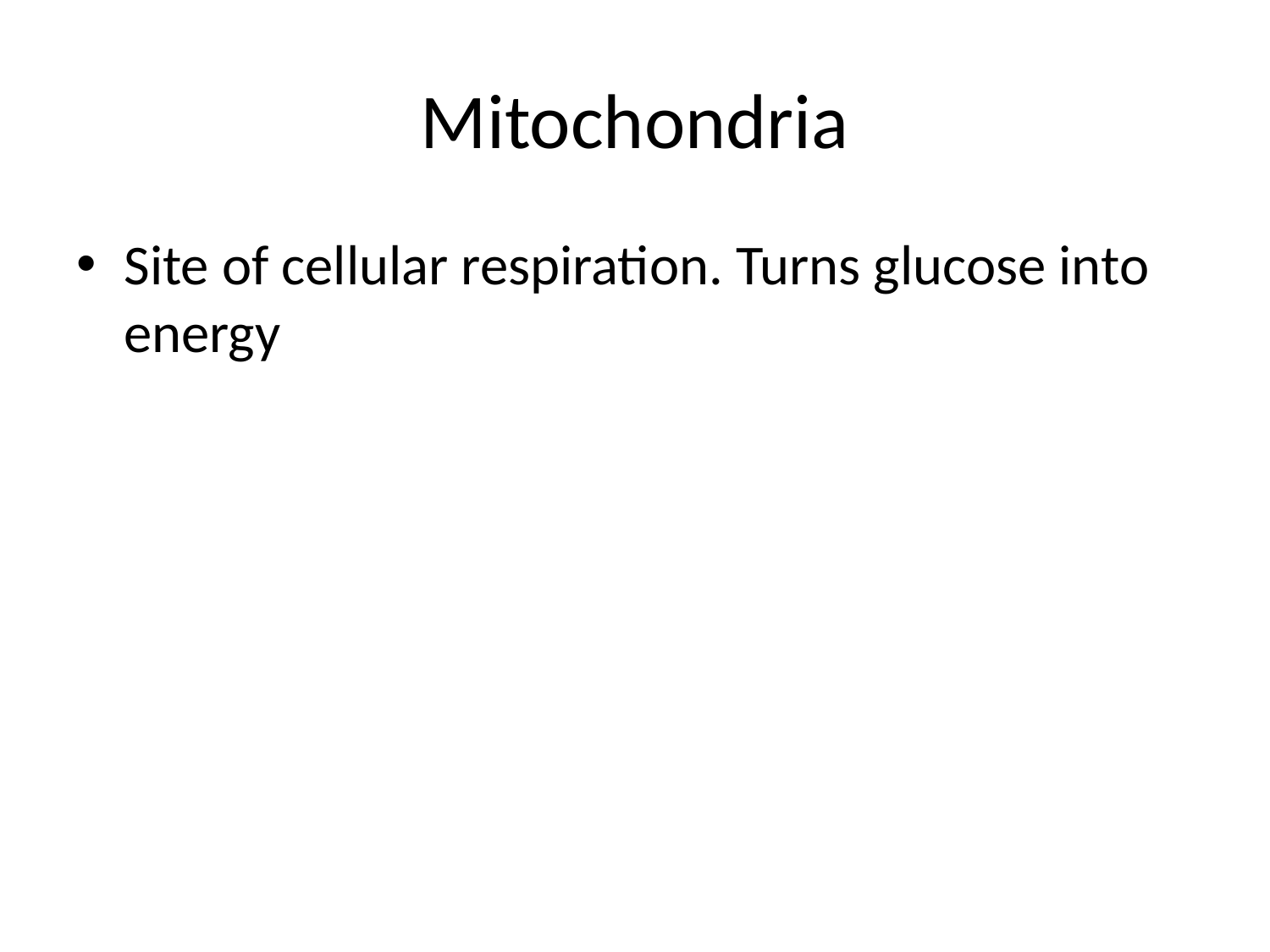

# Mitochondria
Site of cellular respiration. Turns glucose into energy